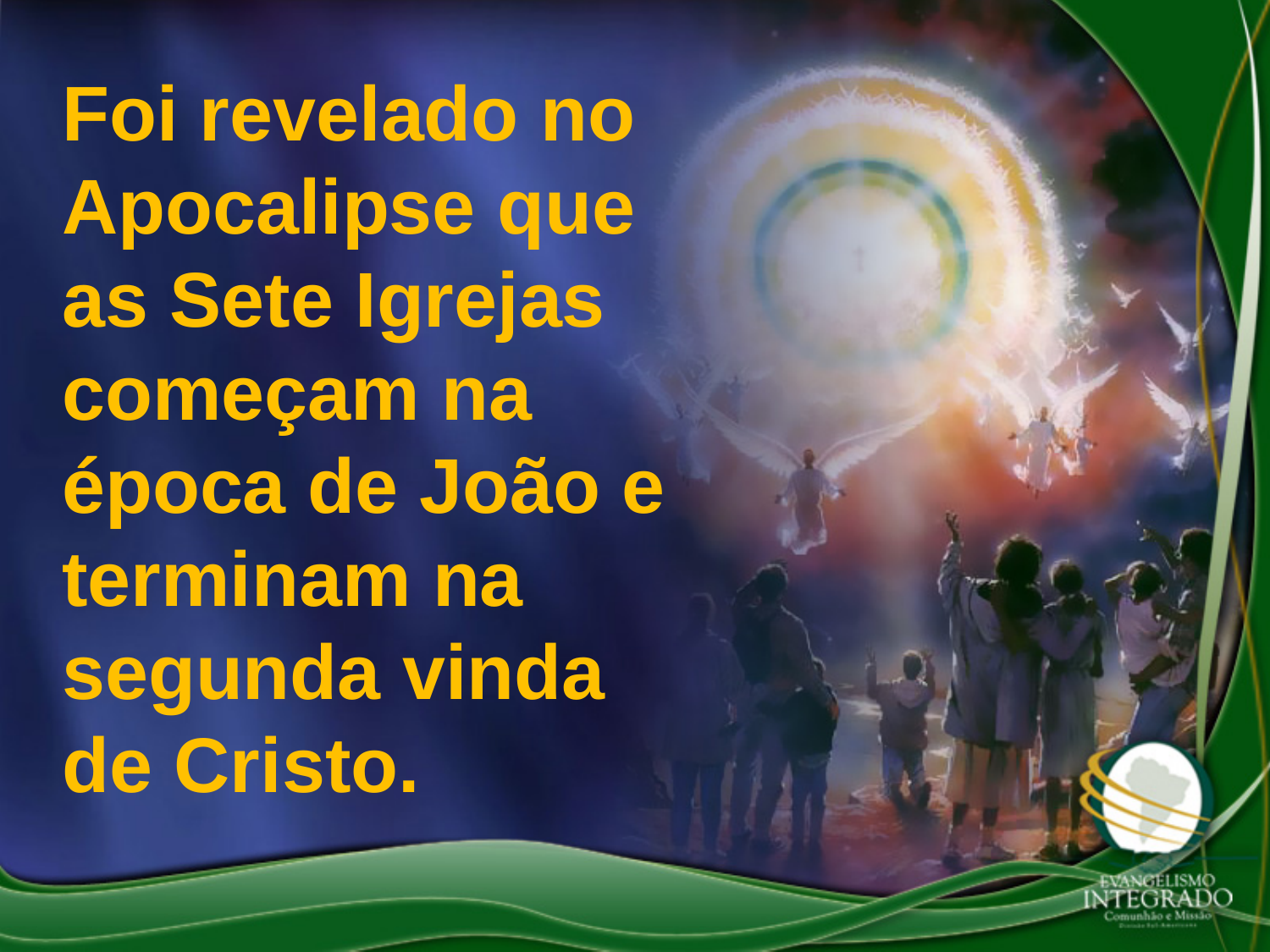

Foi revelado no Apocalipse que as Sete Igrejas começam na época de João e terminam na segunda vinda de Cristo.